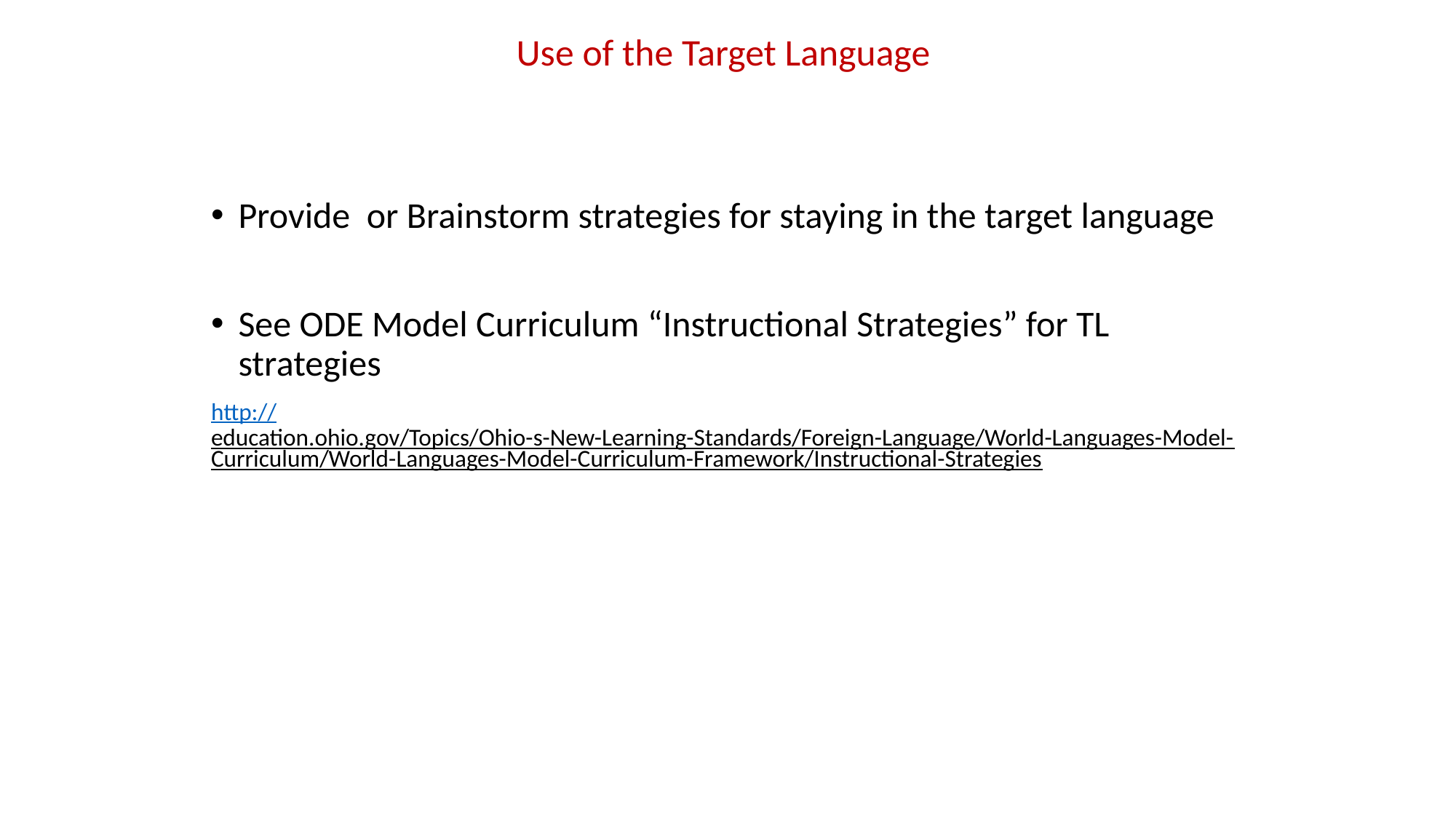

# Use of the Target Language
Provide  or Brainstorm strategies for staying in the target language

See ODE Model Curriculum “Instructional Strategies” for TL strategies
http://education.ohio.gov/Topics/Ohio-s-New-Learning-Standards/Foreign-Language/World-Languages-Model-Curriculum/World-Languages-Model-Curriculum-Framework/Instructional-Strategies